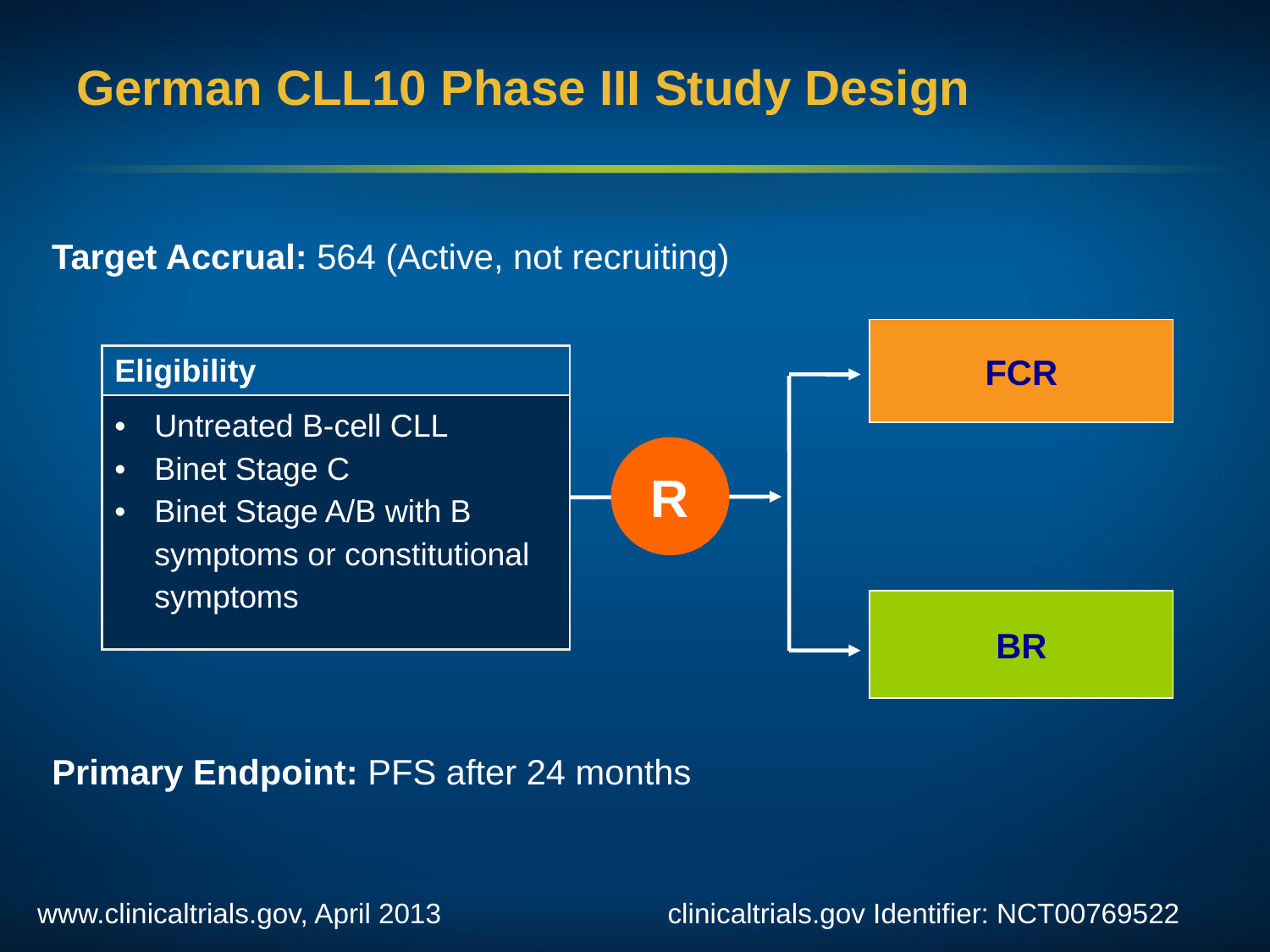

# German CLL10 Phase III Study Design
Target Accrual: 564 (Active, not recruiting)
FCR
| Eligibility |
| --- |
| Untreated B-cell CLL Binet Stage C Binet Stage A/B with B symptoms or constitutional symptoms |

R

BR

Primary Endpoint: PFS after 24 months
www.clinicaltrials.gov, April 2013
clinicaltrials.gov Identifier: NCT00769522